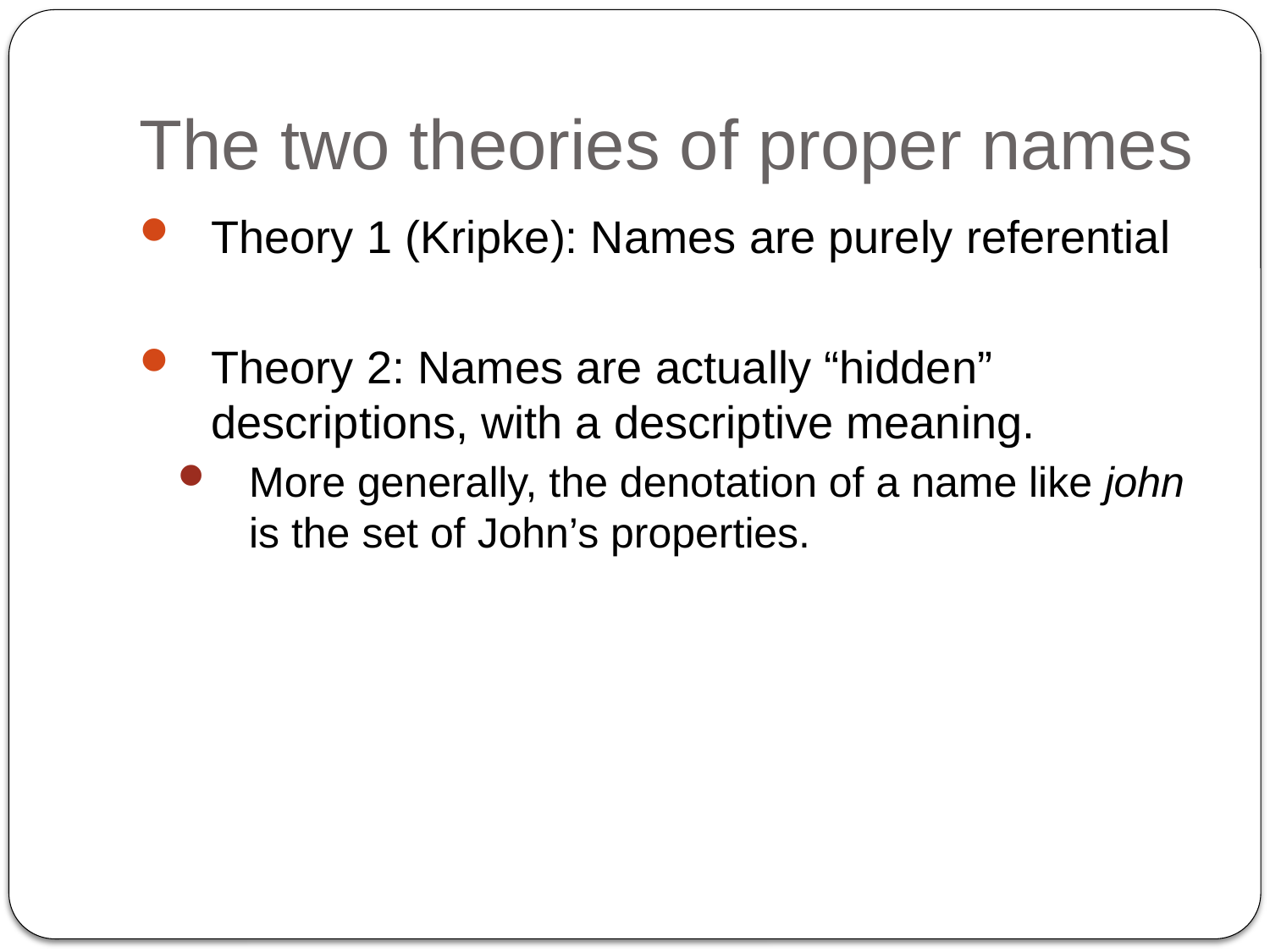

# The two theories of proper names
Theory 1 (Kripke): Names are purely referential

Theory 2: Names are actually “hidden” descriptions, with a descriptive meaning.
More generally, the denotation of a name like john is the set of John’s properties.